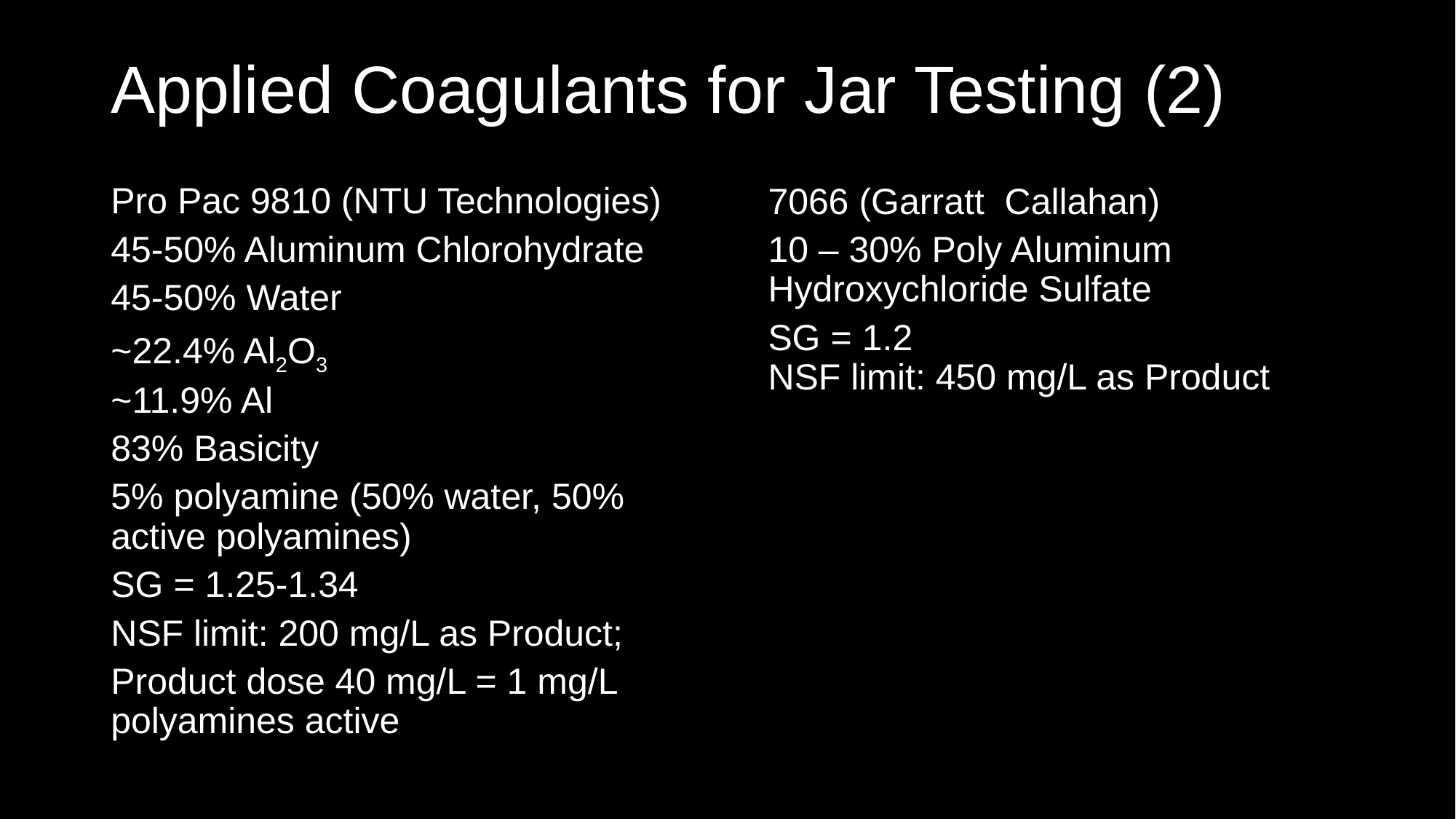

# Applied Coagulants for Jar Testing (2)
Pro Pac 9810 (NTU Technologies)
45-50% Aluminum Chlorohydrate
45-50% Water
~22.4% Al2O3
~11.9% Al
83% Basicity
5% polyamine (50% water, 50% active polyamines)
SG = 1.25-1.34
NSF limit: 200 mg/L as Product;
Product dose 40 mg/L = 1 mg/L polyamines active

7066 (Garratt  Callahan)
10 – 30% Poly Aluminum Hydroxychloride Sulfate
SG = 1.2
NSF limit: 450 mg/L as Product